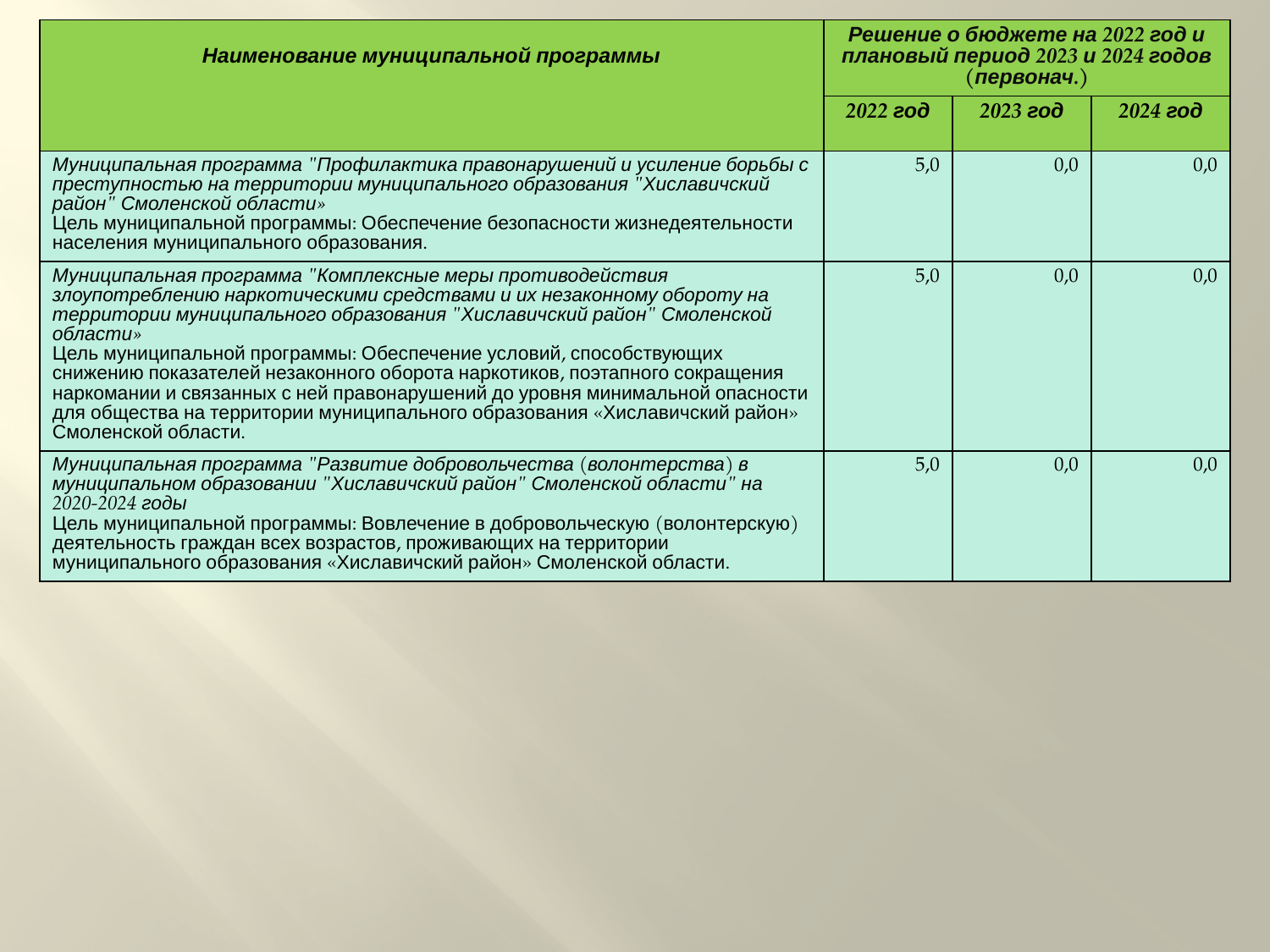

| Наименование муниципальной программы | Решение о бюджете на 2022 год и плановый период 2023 и 2024 годов (первонач.) |  |  |
| --- | --- | --- | --- |
|  | 2022 год | 2023 год | 2024 год |
| Муниципальная программа "Профилактика правонарушений и усиление борьбы с преступностью на территории муниципального образования "Хиславичский район" Смоленской области» Цель муниципальной программы: Обеспечение безопасности жизнедеятельности населения муниципального образования. | 5,0 | 0,0 | 0,0 |
| Муниципальная программа "Комплексные меры противодействия злоупотреблению наркотическими средствами и их незаконному обороту на территории муниципального образования "Хиславичский район" Смоленской области» Цель муниципальной программы: Обеспечение условий, способствующих снижению показателей незаконного оборота наркотиков, поэтапного сокращения наркомании и связанных с ней правонарушений до уровня минимальной опасности для общества на территории муниципального образования «Хиславичский район» Смоленской области. | 5,0 | 0,0 | 0,0 |
| Муниципальная программа "Развитие добровольчества (волонтерства) в муниципальном образовании "Хиславичский район" Смоленской области" на 2020-2024 годы Цель муниципальной программы: Вовлечение в добровольческую (волонтерскую) деятельность граждан всех возрастов, проживающих на территории муниципального образования «Хиславичский район» Смоленской области. | 5,0 | 0,0 | 0,0 |